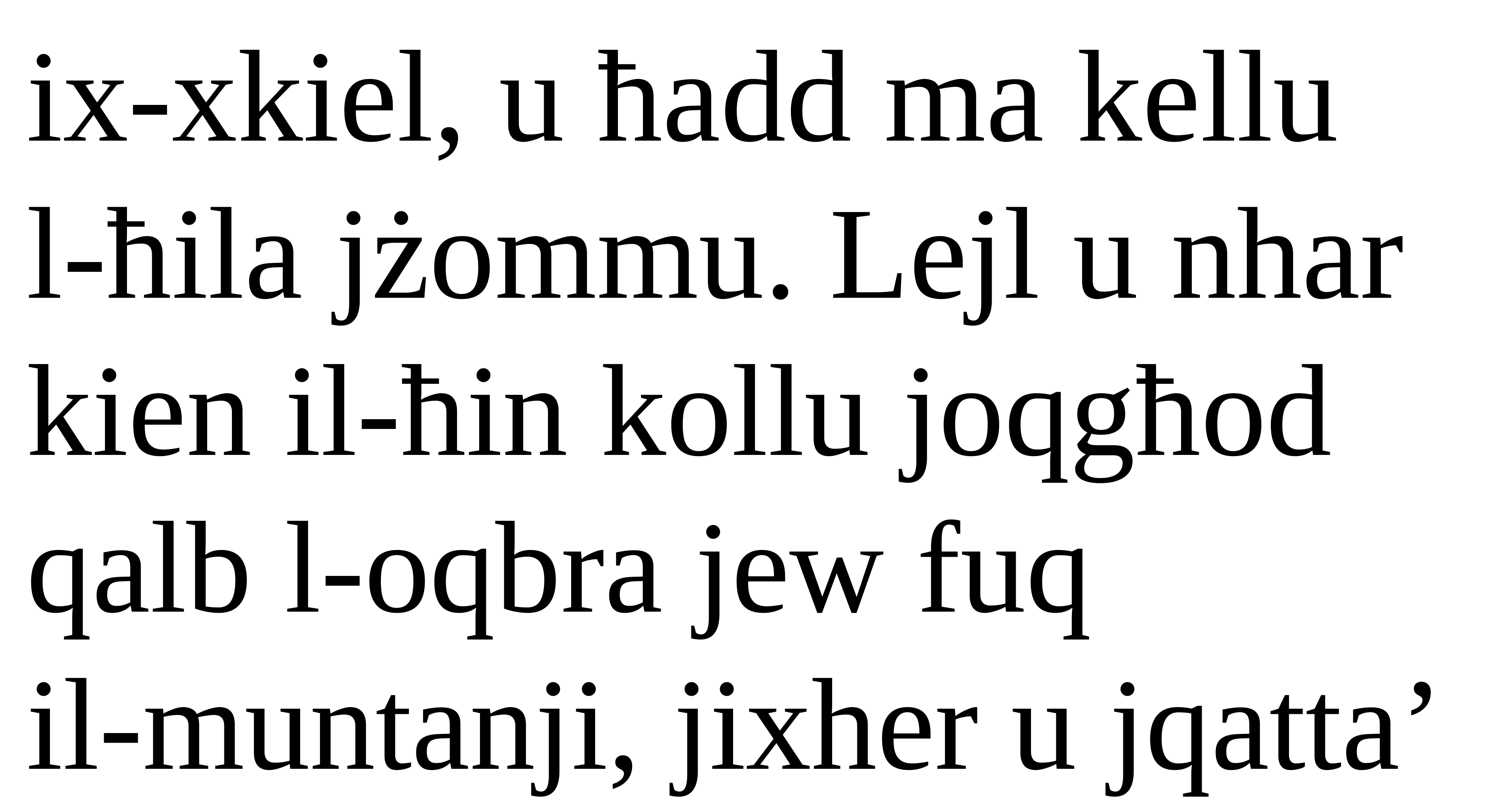

ix-xkiel, u ħadd ma kellu
l-ħila jżommu. Lejl u nhar kien il-ħin kollu joqgħod qalb l-oqbra jew fuq
il-muntanji, jixher u jqatta’